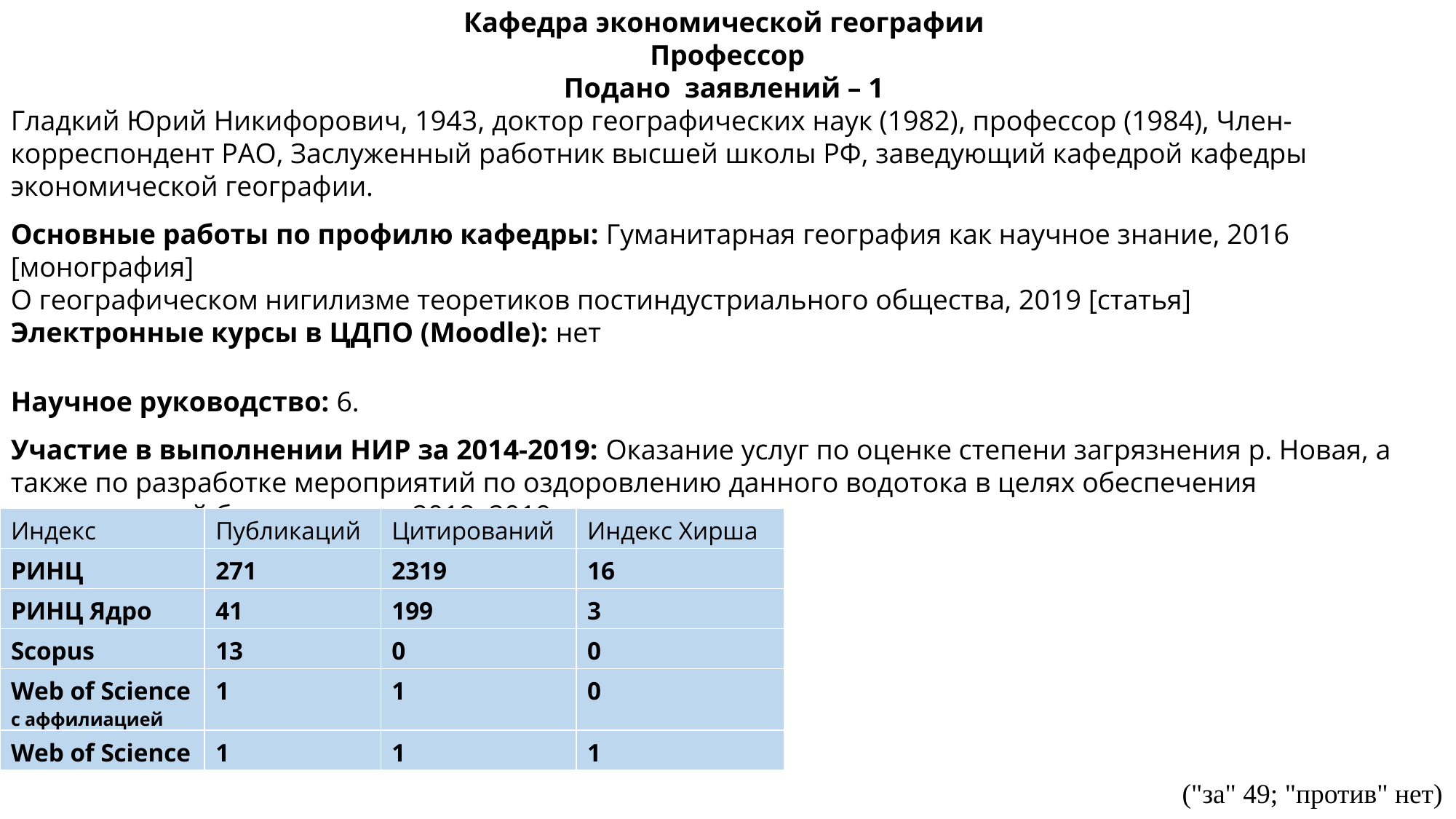

Кафедра экономической географии
Профессор
Подано  заявлений – 1
Гладкий Юрий Никифорович, 1943​, доктор географических наук (1982)​, профессор (1984), Член-корреспондент РАО, Заслуженный работник высшей школы РФ, заведующий кафедрой кафедры экономической географии.
Основные работы по профилю кафедры: Гуманитарная география как научное знание, 2016 [монография]
О географическом нигилизме теоретиков постиндустриального общества, 2019 [статья]​
Электронные курсы в ЦДПО (Moodle): ​нет
Научное руководство: 6.
Участие в выполнении НИР за 2014-2019: Оказание услуг по оценке степени загрязнения р. Новая, а также по разработке мероприятий по оздоровлению данного водотока в целях обеспечения экологической безопасности, 2018, 2019​
Заявки на выполнение НИР за 2014-2019: ​нет

| Индекс | Публикаций | Цитирований | Индекс Хирша |
| --- | --- | --- | --- |
| РИНЦ | 271 | 2319 | 16 |
| РИНЦ Ядро | 41 | 199 | 3 |
| Scopus | 13 | 0 | 0 |
| Web of Science c аффилиацией | 1 | 1 | 0 |
| Web of Science | 1 | 1 | 1 |
("за" 49; "против" нет)